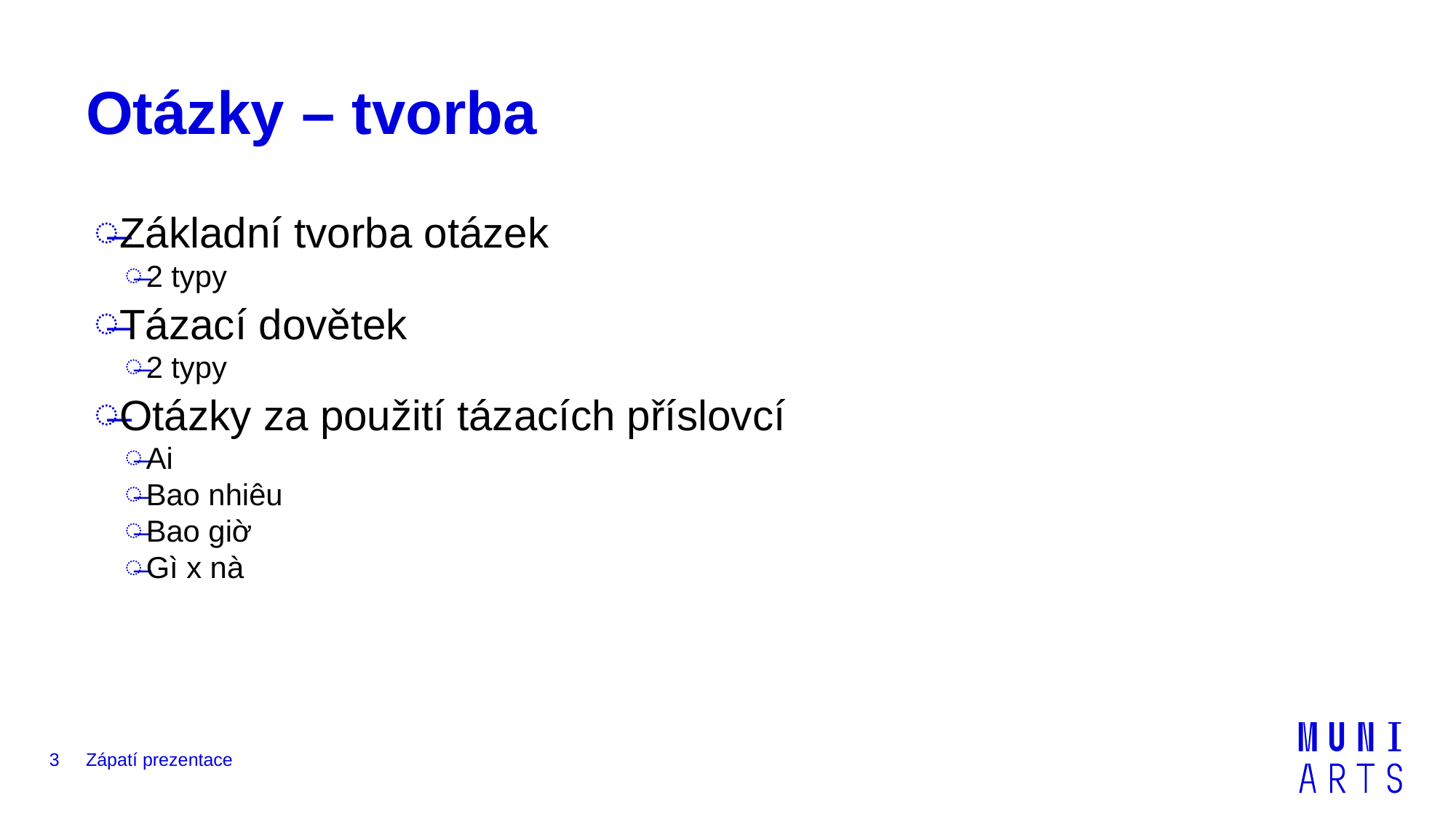

# Otázky – tvorba
Základní tvorba otázek
2 typy
Tázací dovětek
2 typy
Otázky za použití tázacích příslovcí
Ai
Bao nhiêu
Bao giờ
Gì x nà
3
Zápatí prezentace